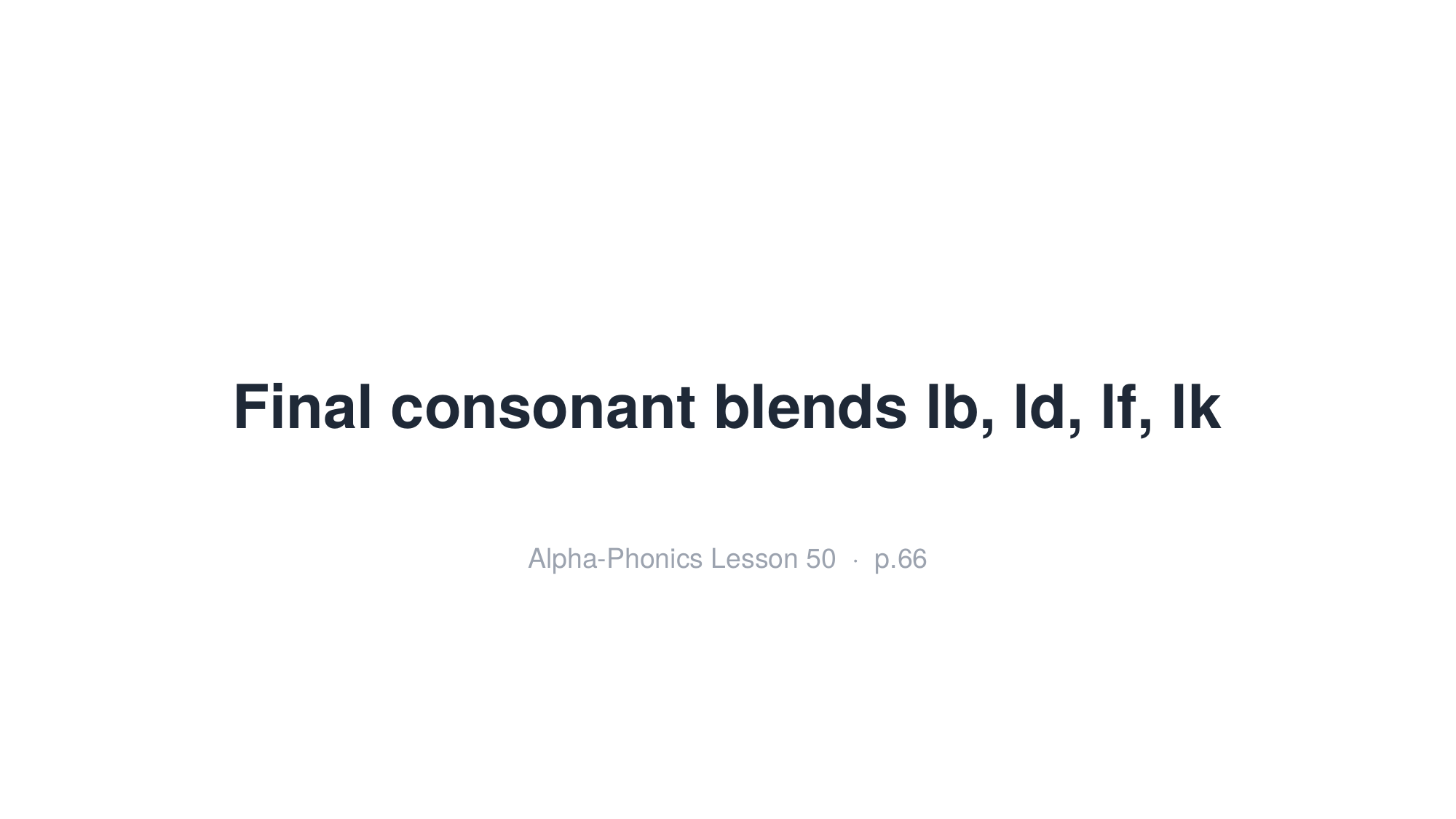

Final consonant blends lb, ld, lf, lk
Alpha-Phonics Lesson 50  ·  p.66